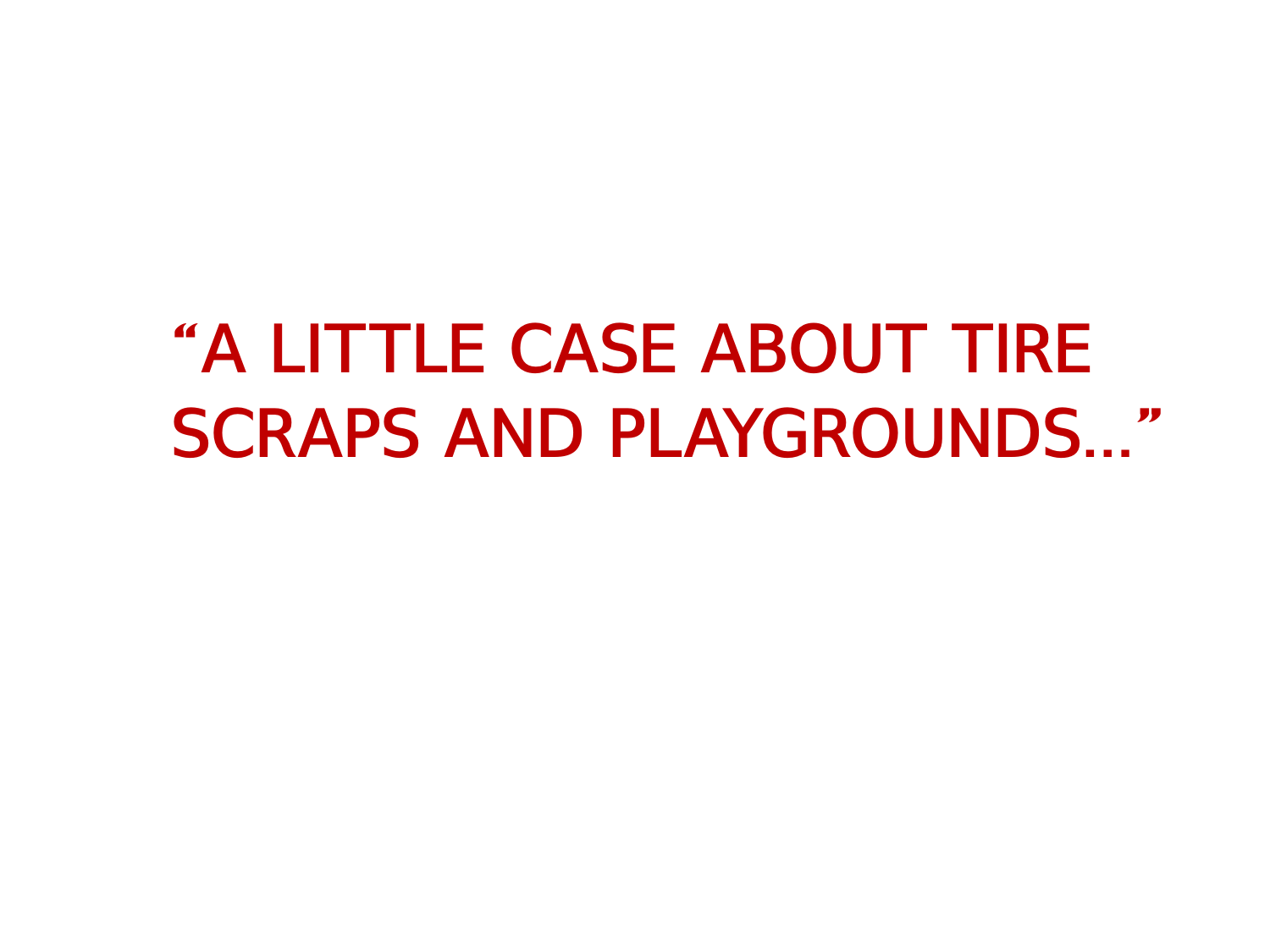

# “A little case about tire scraps and playgrounds…”